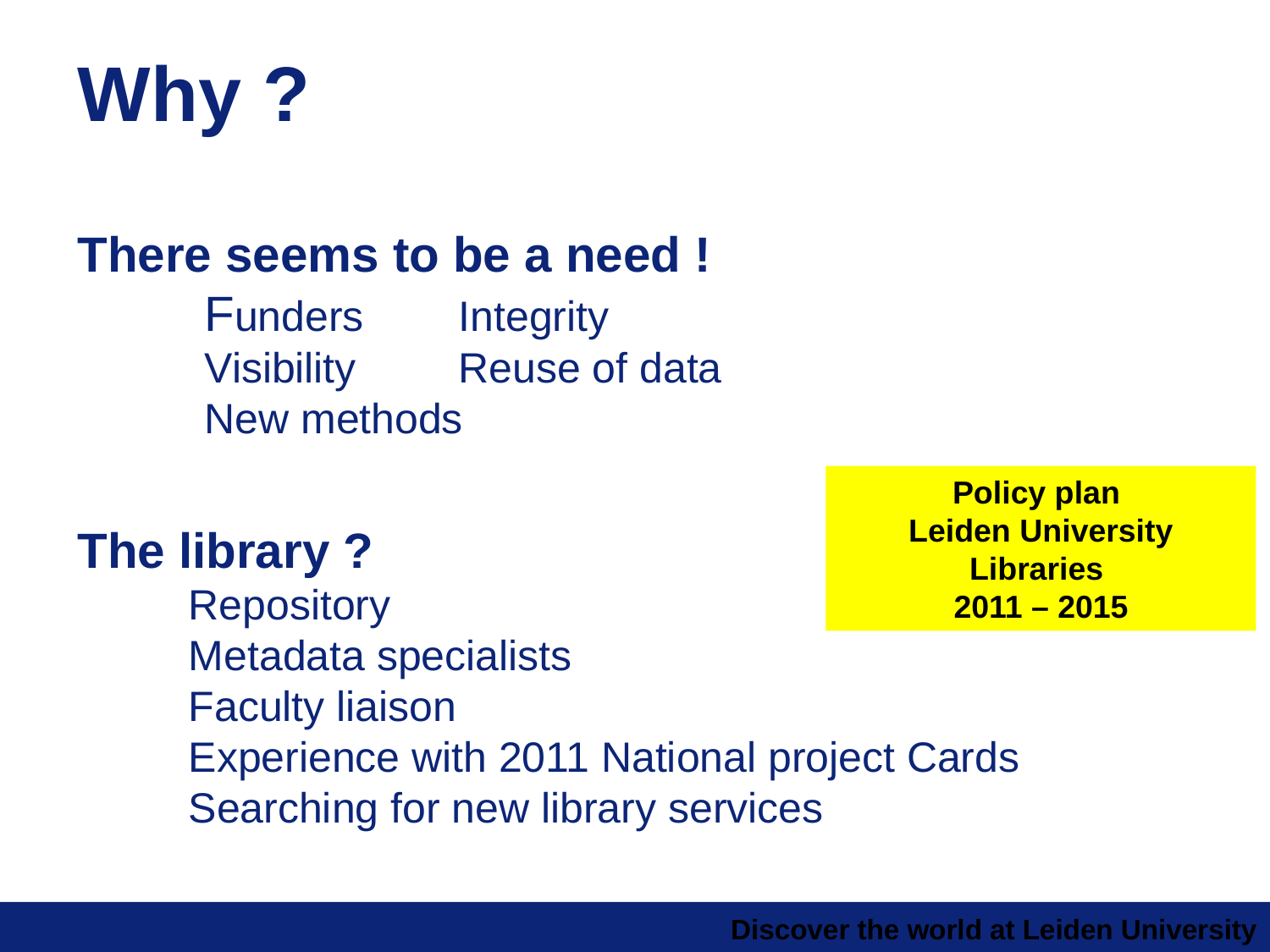

# Why ?
There seems to be a need !
	Funders     	Integrity
	Visibility   	Reuse of data
	New methods

The library ?
Repository
Metadata specialists
Faculty liaison
Experience with 2011 National project Cards
Searching for new library services
Policy plan
Leiden University Libraries
2011 – 2015